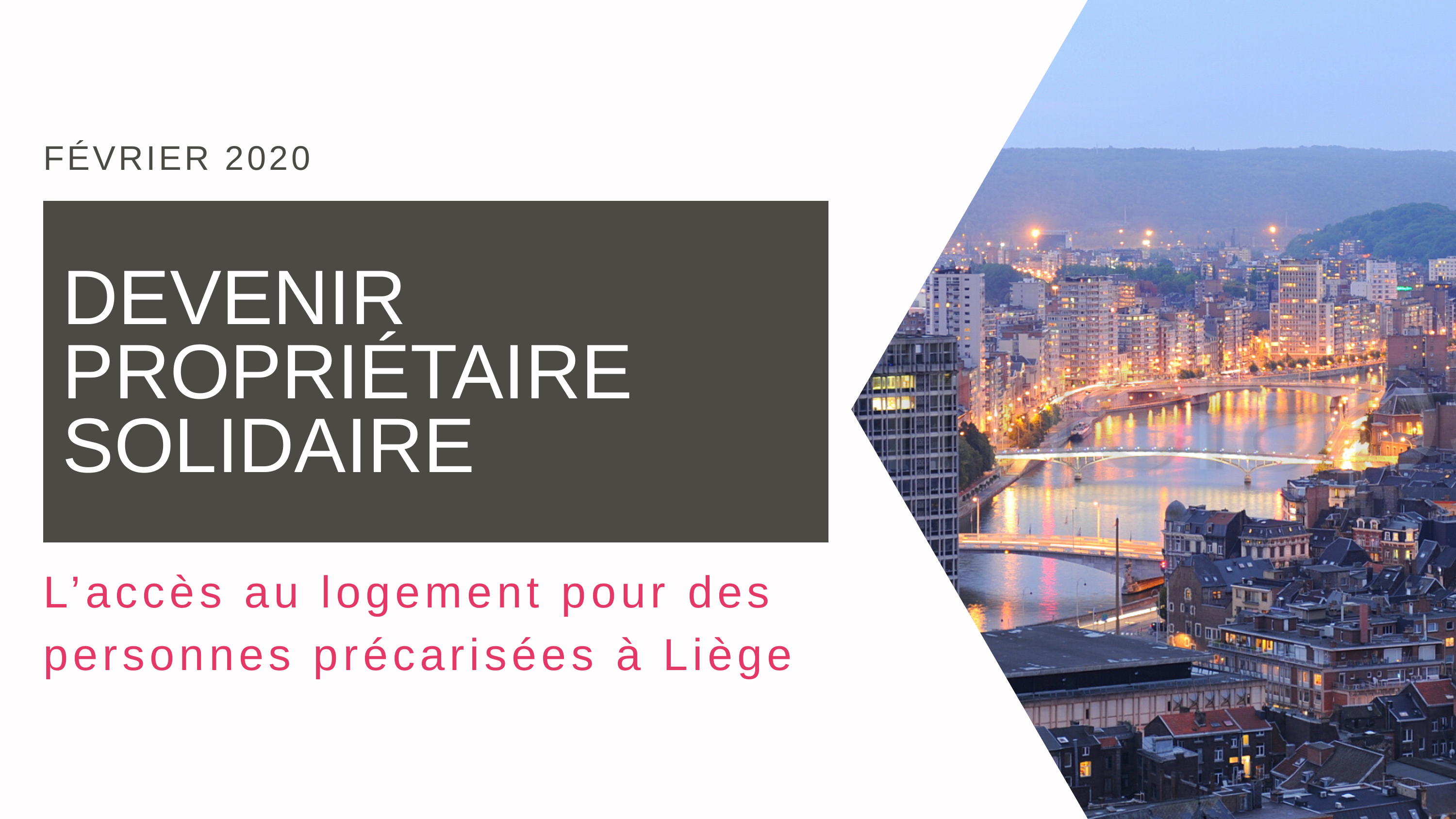

FÉVRIER 2020

DEVENIR
PROPRIÉTAIRE SOLIDAIRE
L’accès au logement pour des personnes précarisées à Liège